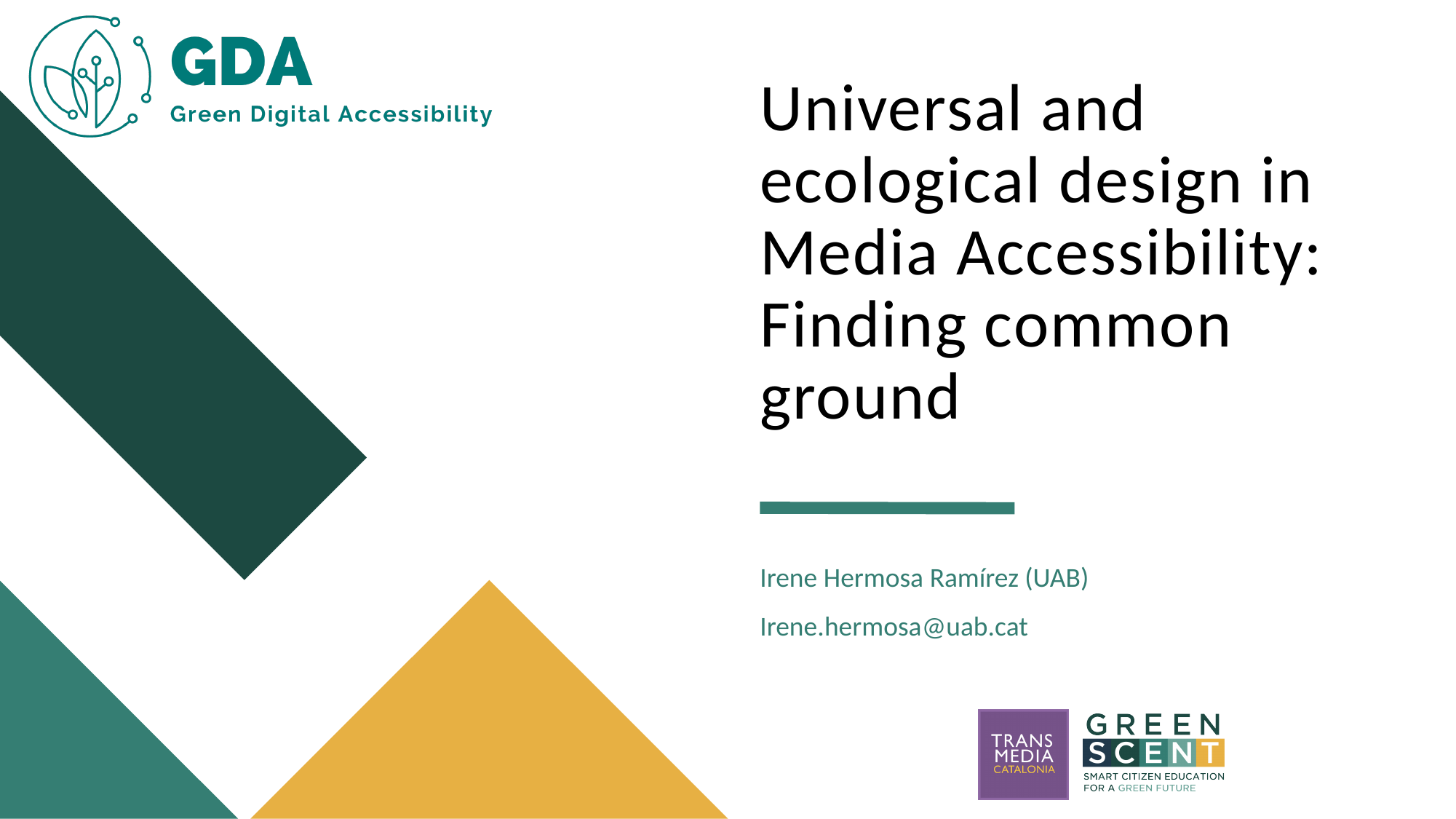

# Universal and ecological design in Media Accessibility: Finding common ground
Irene Hermosa Ramírez (UAB)
Irene.hermosa@uab.cat